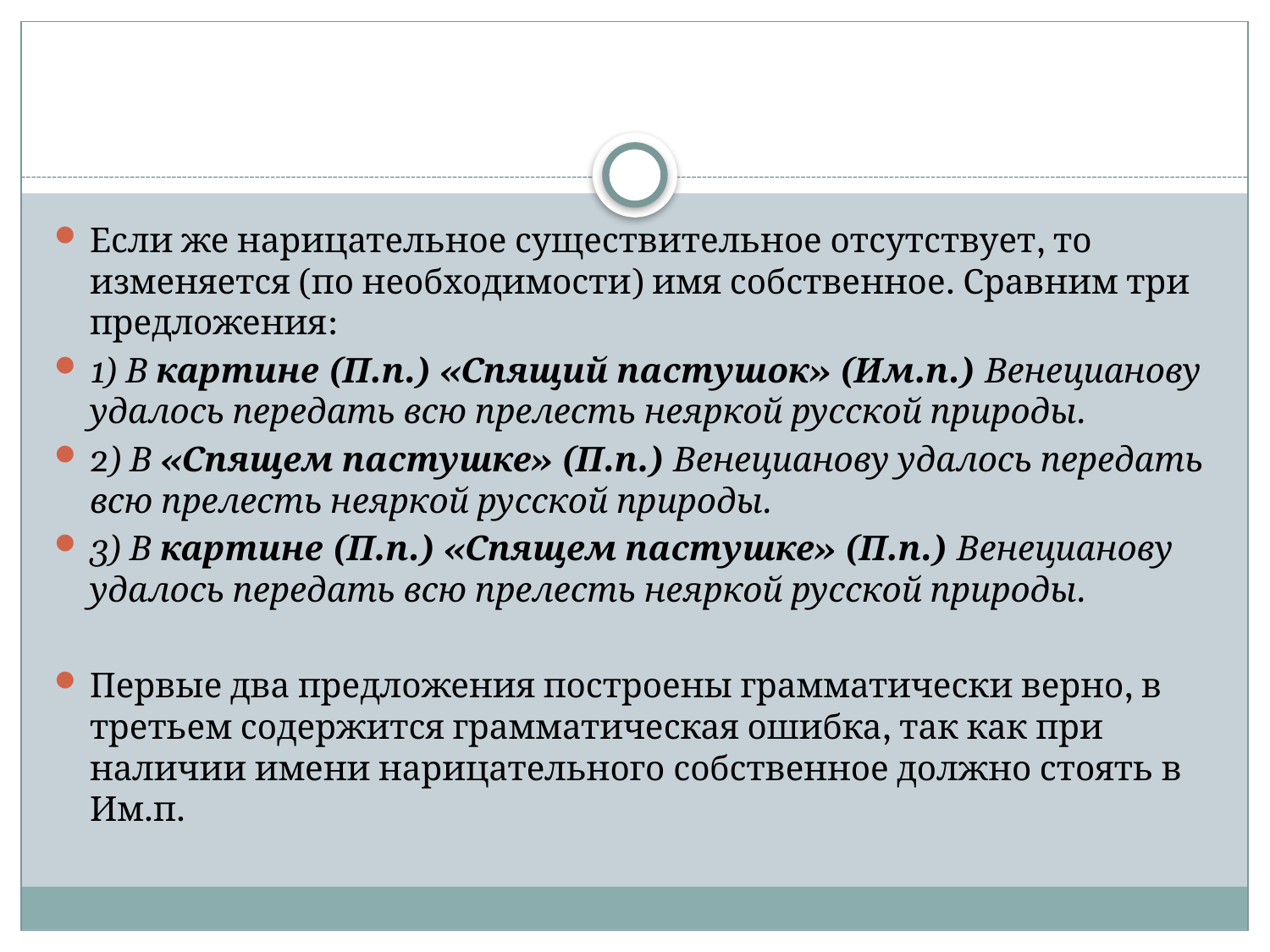

#
Если же нарицательное существительное отсутствует, то изменяется (по необходимости) имя собственное. Сравним три предложения:
1) В картине (П.п.) «Спящий пастушок» (Им.п.) Венецианову удалось передать всю прелесть неяркой русской природы.
2) В «Спящем пастушке» (П.п.) Венецианову удалось передать всю прелесть неяркой русской природы.
3) В картине (П.п.) «Спящем пастушке» (П.п.) Венецианову удалось передать всю прелесть неяркой русской природы.

Первые два предложения построены грамматически верно, в третьем содержится грамматическая ошибка, так как при наличии имени нарицательного собственное должно стоять в Им.п.